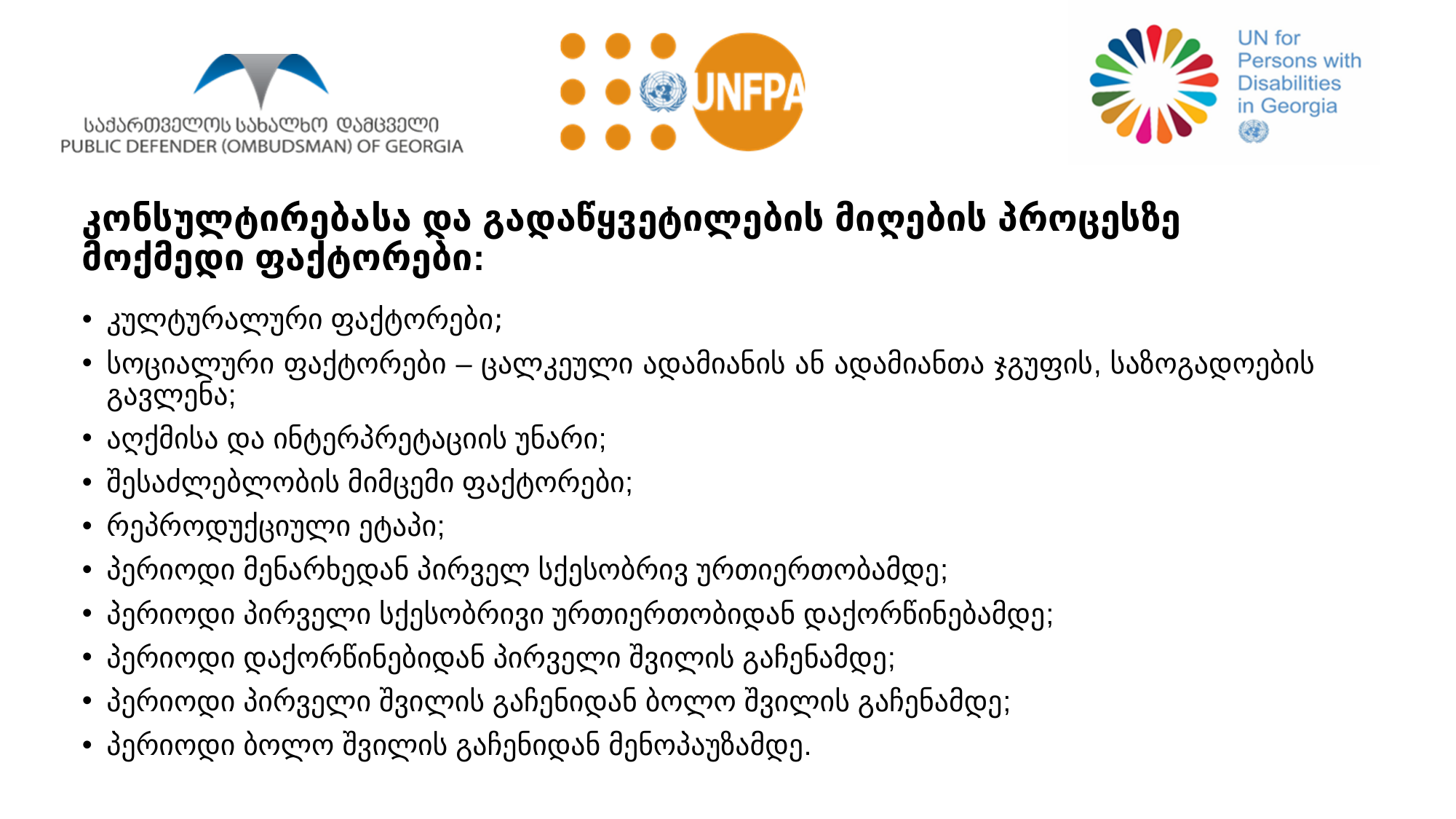

# კონსულტირებასა და გადაწყვეტილების მიღების პროცესზე მოქმედი ფაქტორები:
კულტურალური ფაქტორები;
სოციალური ფაქტორები – ცალკეული ადამიანის ან ადამიანთა ჯგუფის, საზოგადოების გავლენა;
აღქმისა და ინტერპრეტაციის უნარი;
შესაძლებლობის მიმცემი ფაქტორები;
რეპროდუქციული ეტაპი;
პერიოდი მენარხედან პირველ სქესობრივ ურთიერთობამდე;
პერიოდი პირველი სქესობრივი ურთიერთობიდან დაქორწინებამდე;
პერიოდი დაქორწინებიდან პირველი შვილის გაჩენამდე;
პერიოდი პირველი შვილის გაჩენიდან ბოლო შვილის გაჩენამდე;
პერიოდი ბოლო შვილის გაჩენიდან მენოპაუზამდე.